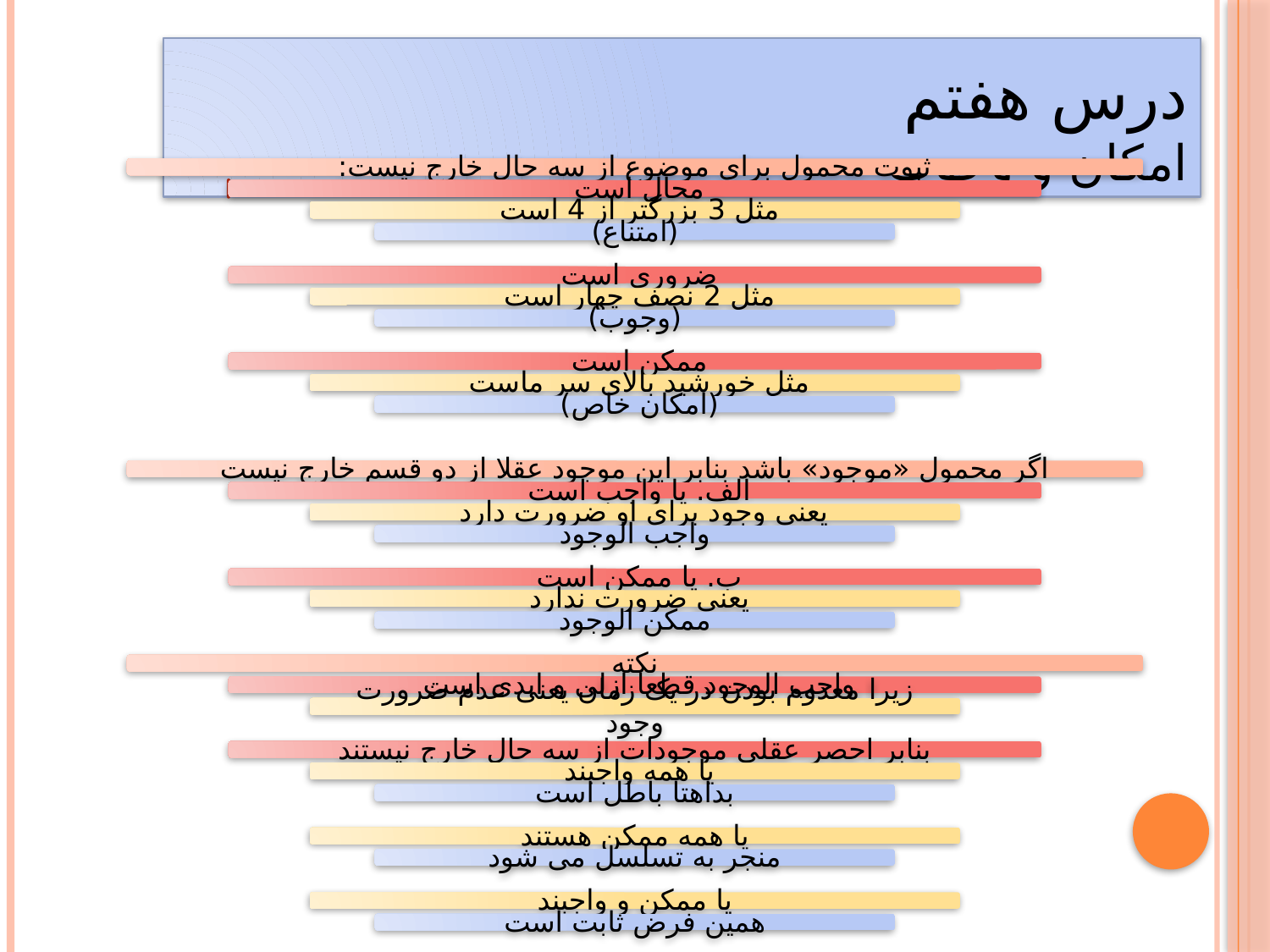

# درس هفتم امکان و وجوب
ثبوت محمول برای موضوع از سه حال خارج نیست:
محال است
مثل 3 بزرگتر از 4 است
(امتناع)
ضروری است
مثل 2 نصف چهار است
(وجوب)
ممکن است
(امکان خاص)
الف. یا واجب است
یعنی وجود برای او ضرورت دارد
واجب الوجود
ب. یا ممکن است
یعنی ضرورت ندارد
ممکن الوجود
نکته
بنابر احصر عقلی موجودات از سه حال خارج نیستند
یا همه واجبند
بداهتا باطل است
یا همه ممکن هستند
منجر به تسلسل می شود
یا ممکن و واجبند
همین فرض ثابت است